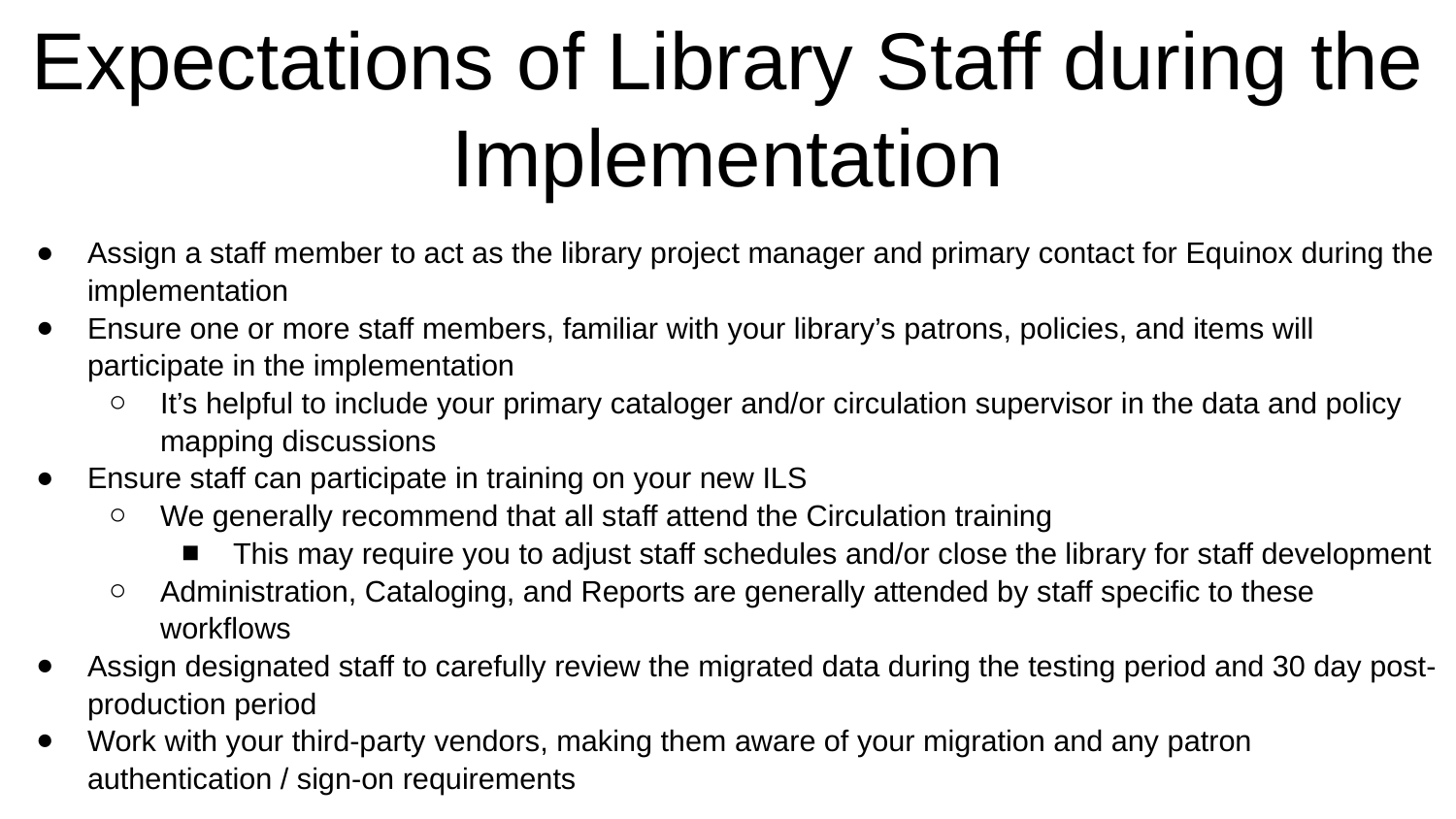

# Expectations of Library Staff during the Implementation
Assign a staff member to act as the library project manager and primary contact for Equinox during the implementation
Ensure one or more staff members, familiar with your library’s patrons, policies, and items will participate in the implementation
It’s helpful to include your primary cataloger and/or circulation supervisor in the data and policy mapping discussions
Ensure staff can participate in training on your new ILS
We generally recommend that all staff attend the Circulation training
This may require you to adjust staff schedules and/or close the library for staff development
Administration, Cataloging, and Reports are generally attended by staff specific to these workflows
Assign designated staff to carefully review the migrated data during the testing period and 30 day post-production period
Work with your third-party vendors, making them aware of your migration and any patron authentication / sign-on requirements